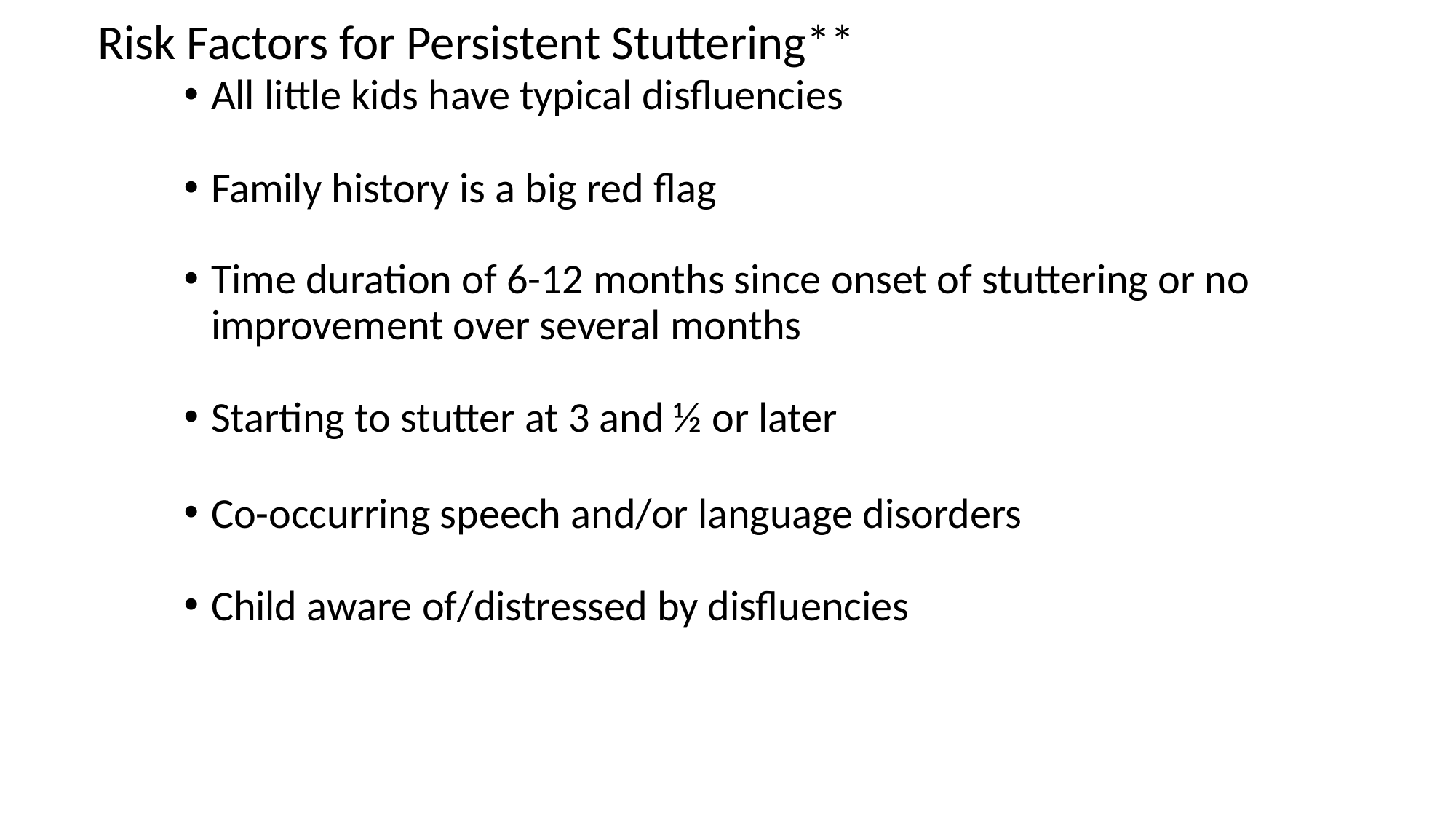

# Risk Factors for Persistent Stuttering**
All little kids have typical disfluencies

Family history is a big red flag

Time duration of 6-12 months since onset of stuttering or no improvement over several months

Starting to stutter at 3 and ½ or later

Co-occurring speech and/or language disorders

Child aware of/distressed by disfluencies